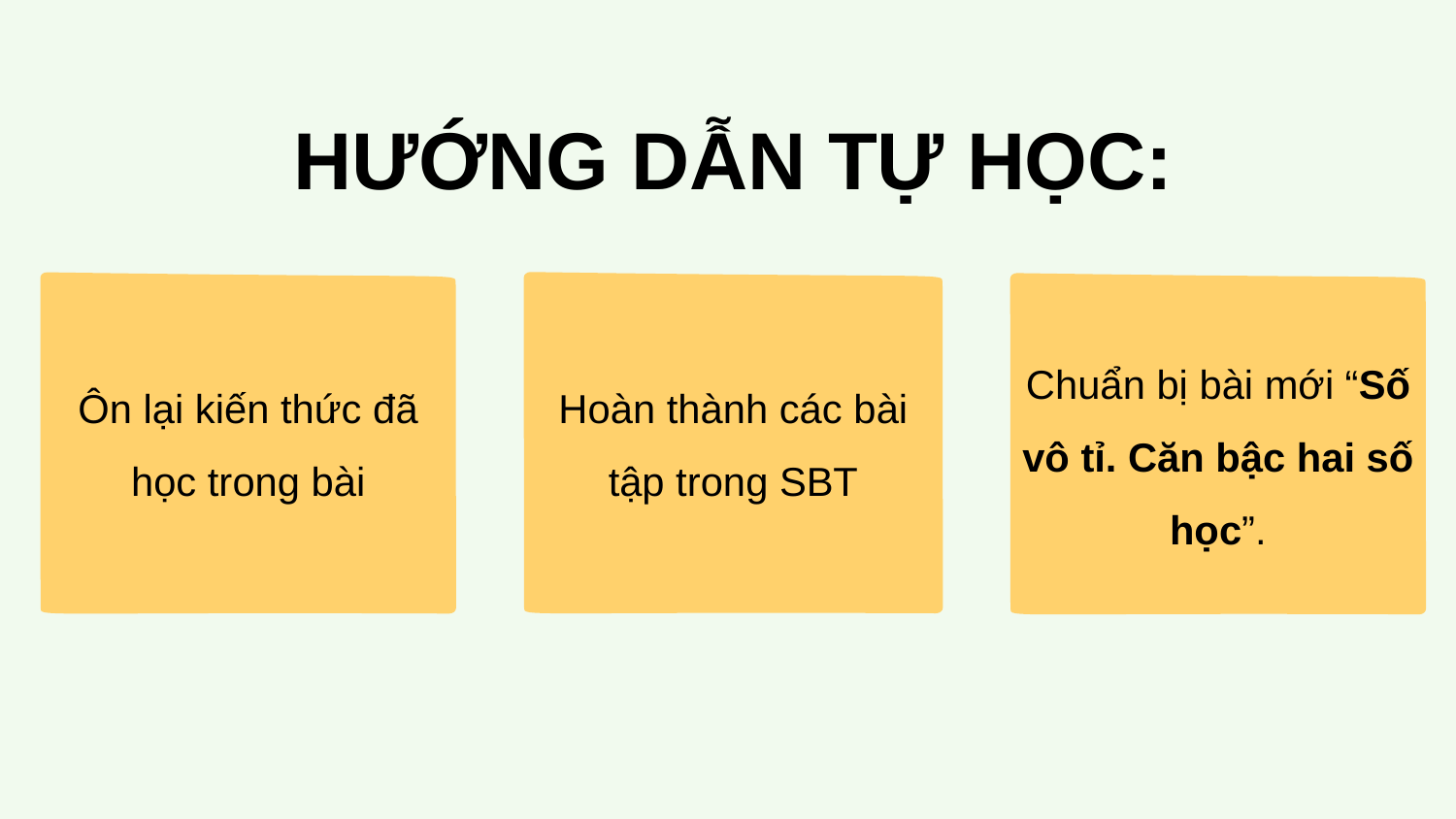

HƯỚNG DẪN TỰ HỌC:
Hoàn thành các bài tập trong SBT

Ôn lại kiến thức đã học trong bài

Chuẩn bị bài mới “Số vô tỉ. Căn bậc hai số học”.